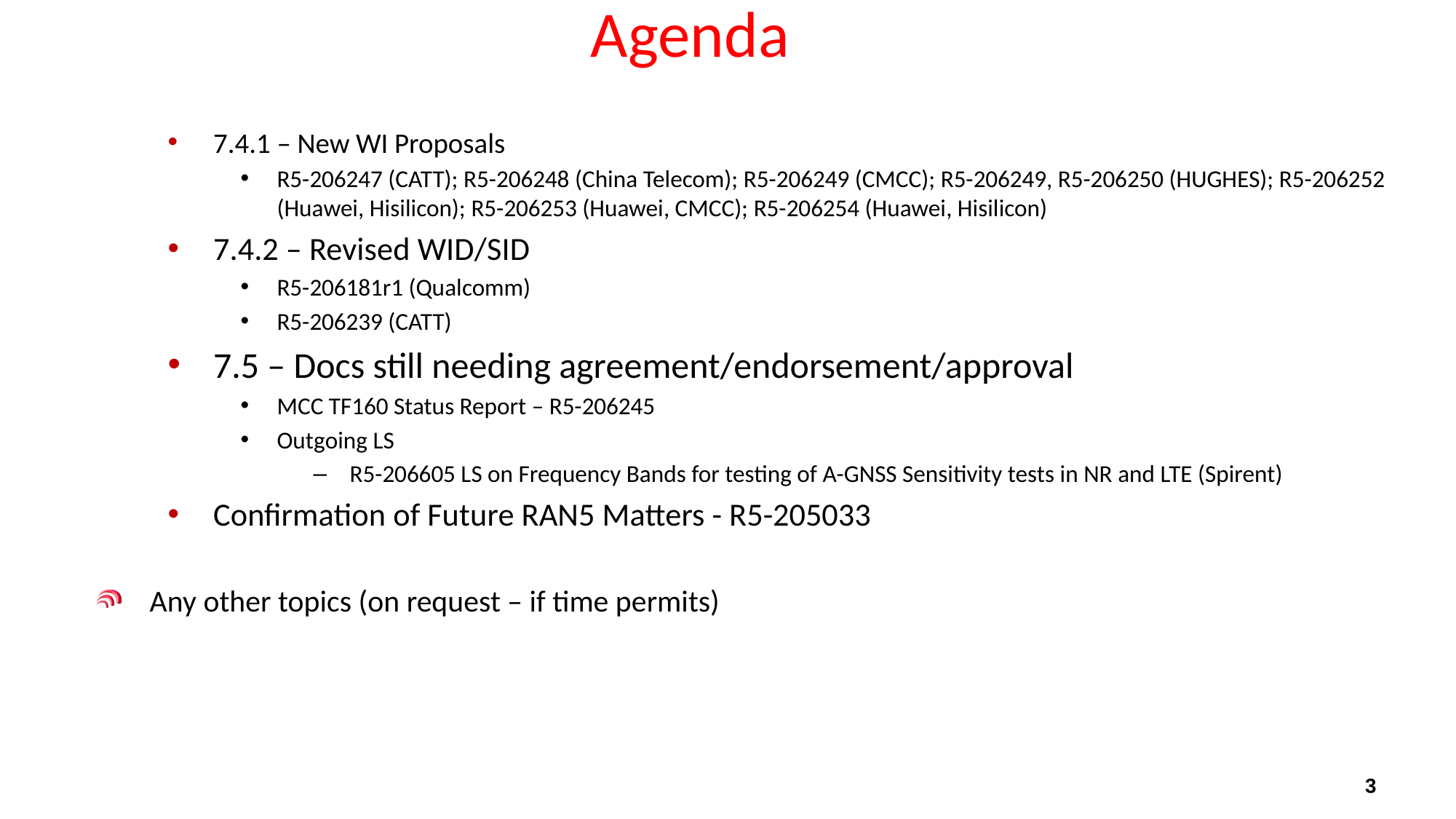

# Agenda

7.4.1 – New WI Proposals
R5-206247 (CATT); R5-206248 (China Telecom); R5-206249 (CMCC); R5-206249, R5-206250 (HUGHES); R5-206252 (Huawei, Hisilicon); R5-206253 (Huawei, CMCC); R5-206254 (Huawei, Hisilicon)
7.4.2 – Revised WID/SID
R5-206181r1 (Qualcomm)
R5-206239 (CATT)
7.5 – Docs still needing agreement/endorsement/approval
MCC TF160 Status Report – R5-206245
Outgoing LS
R5-206605 LS on Frequency Bands for testing of A-GNSS Sensitivity tests in NR and LTE (Spirent)
Confirmation of Future RAN5 Matters - R5-205033

Any other topics (on request – if time permits)